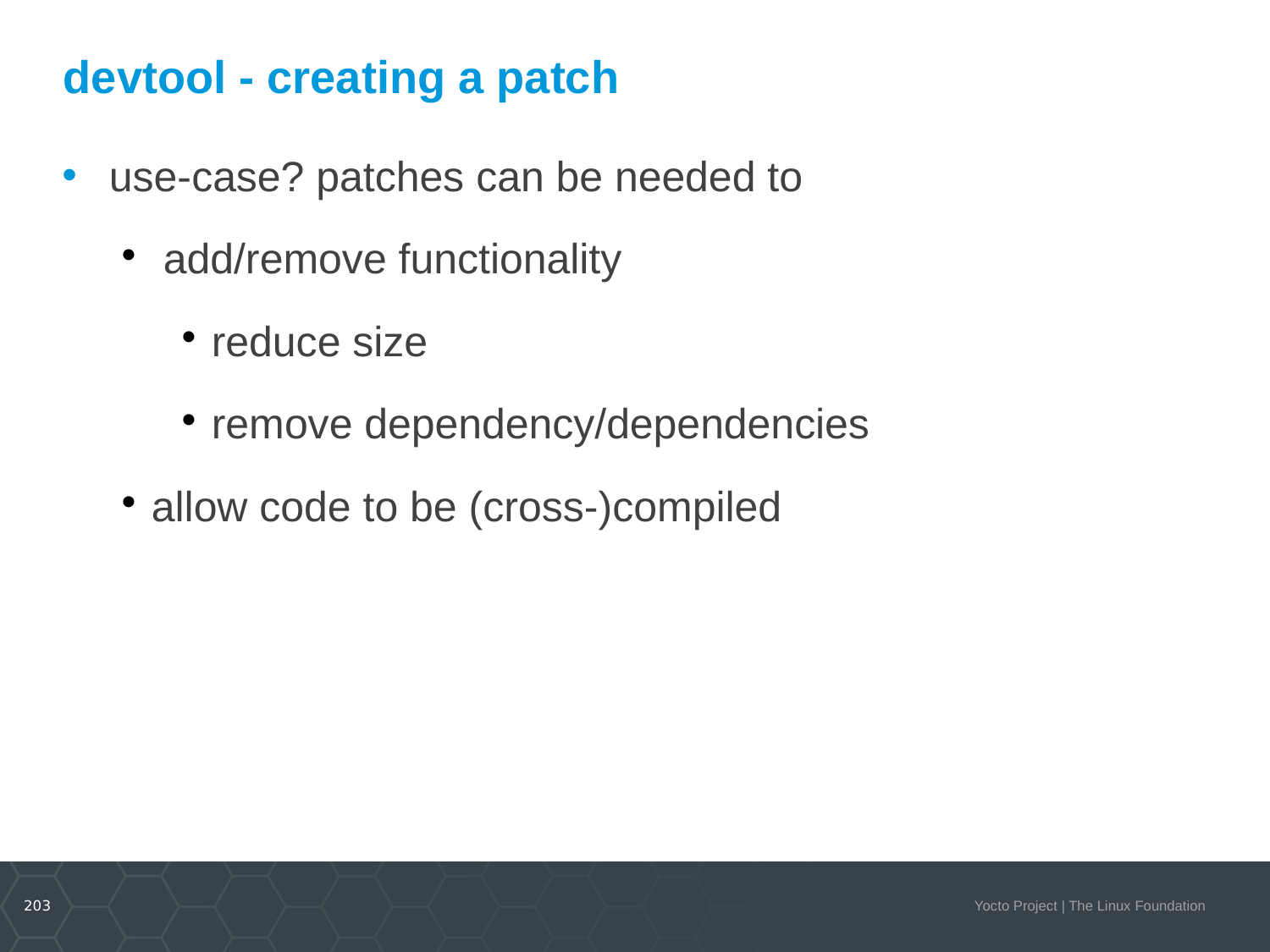

devtool - creating a patch
use-case? patches can be needed to
 add/remove functionality
reduce size
remove dependency/dependencies
allow code to be (cross-)compiled